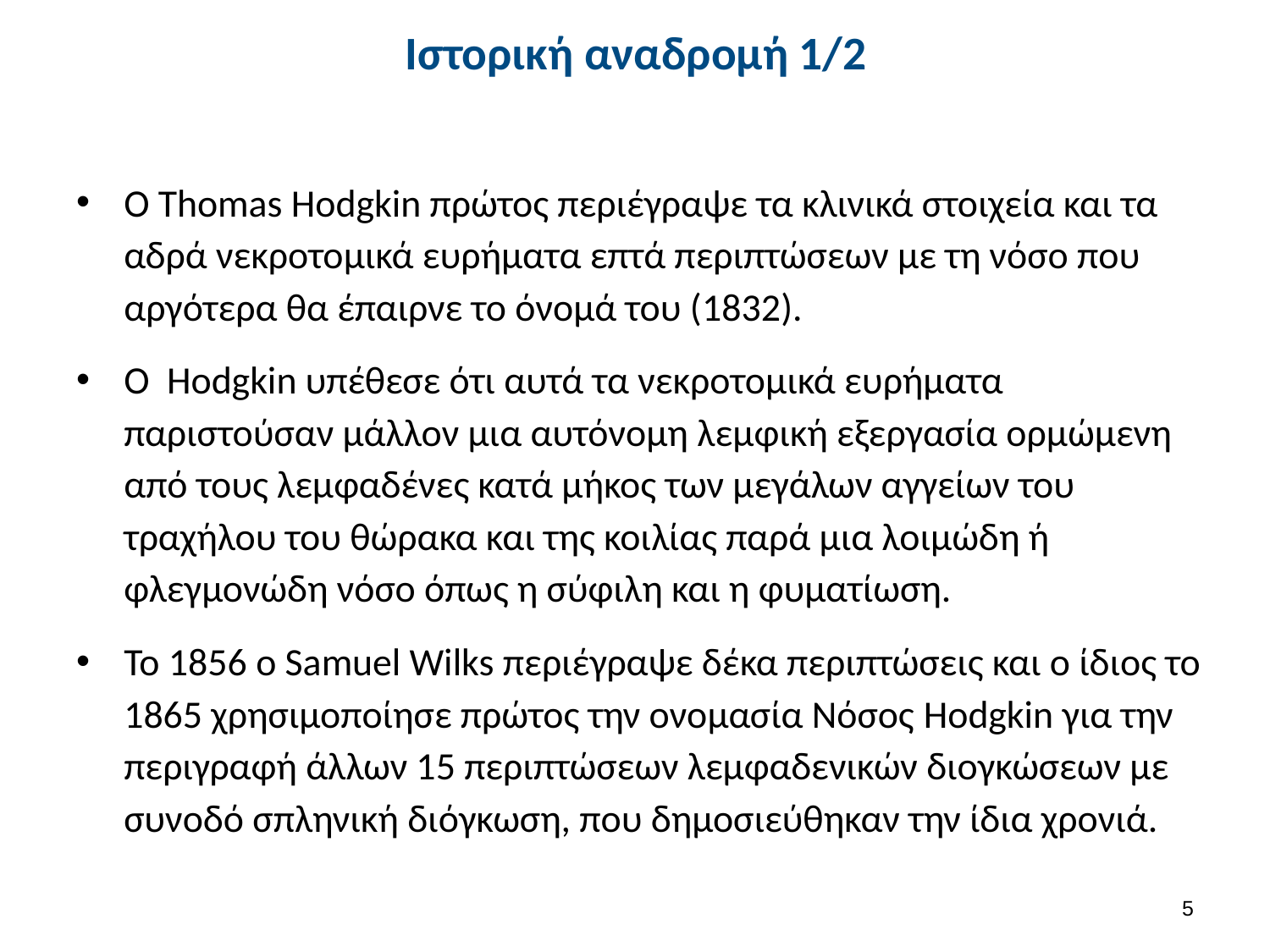

# Ιστορική αναδρομή 1/2
Ο Thomas Hodgkin πρώτος περιέγραψε τα κλινικά στοιχεία και τα αδρά νεκροτομικά ευρήματα επτά περιπτώσεων με τη νόσο που αργότερα θα έπαιρνε το όνομά του (1832).
Ο  Hodgkin υπέθεσε ότι αυτά τα νεκροτομικά ευρήματα παριστούσαν μάλλον μια αυτόνομη λεμφική εξεργασία ορμώμενη από τους λεμφαδένες κατά μήκος των μεγάλων αγγείων του τραχήλου του θώρακα και της κοιλίας παρά μια λοιμώδη ή φλεγμονώδη νόσο όπως η σύφιλη και η φυματίωση.
To 1856 o Samuel Wilks περιέγραψε δέκα περιπτώσεις και ο ίδιος το 1865 χρησιμοποίησε πρώτος την ονομασία Νόσος Hodgkin για την περιγραφή άλλων 15 περιπτώσεων λεμφαδενικών διογκώσεων με συνοδό σπληνική διόγκωση, που δημοσιεύθηκαν την ίδια χρονιά.
5